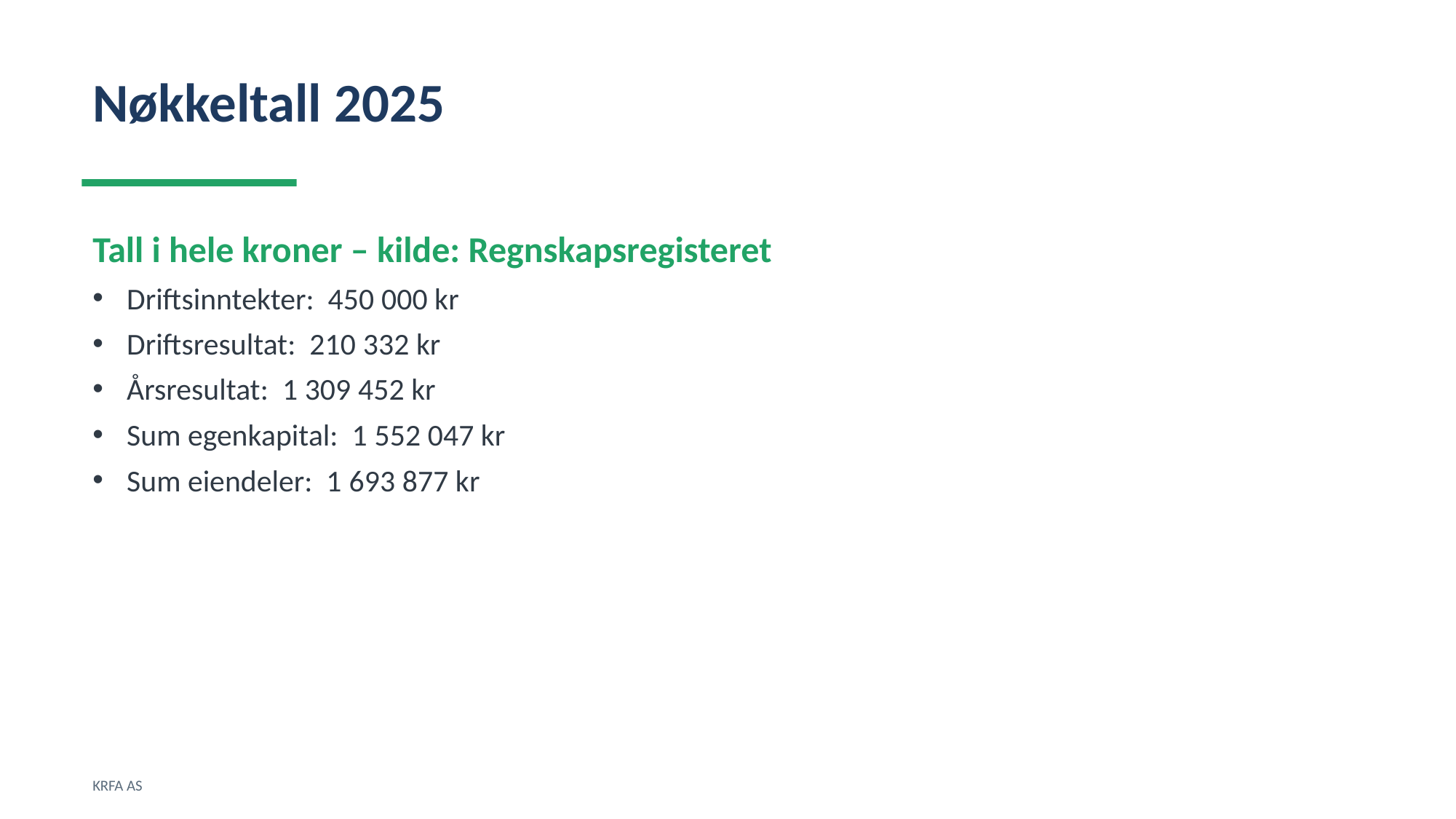

Nøkkeltall 2025

Tall i hele kroner – kilde: Regnskapsregisteret
Driftsinntekter:  450 000 kr
Driftsresultat:  210 332 kr
Årsresultat:  1 309 452 kr
Sum egenkapital:  1 552 047 kr
Sum eiendeler:  1 693 877 kr
KRFA AS